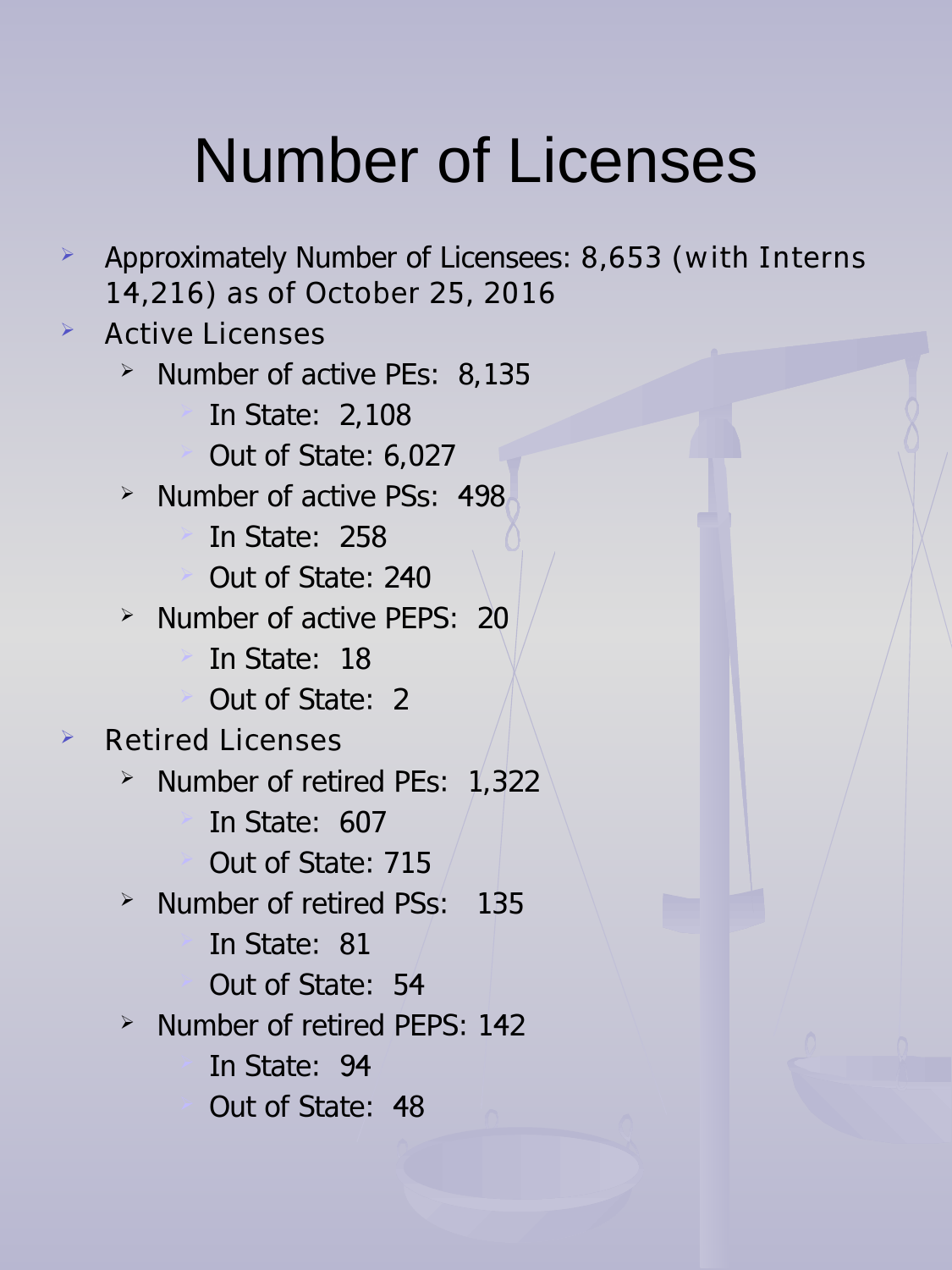

# Number of Licenses
Approximately Number of Licensees: 8,653 (with Interns 14,216) as of October 25, 2016
Active Licenses
Number of active PEs:  8,135
In State:  2,108
Out of State: 6,027
Number of active PSs:  498
In State:  258
Out of State: 240
Number of active PEPS:  20
In State:  18
Out of State:  2
Retired Licenses
Number of retired PEs:  1,322
In State:  607
Out of State: 715
Number of retired PSs:   135
In State:  81
Out of State:  54
Number of retired PEPS: 142
In State:  94
Out of State:  48